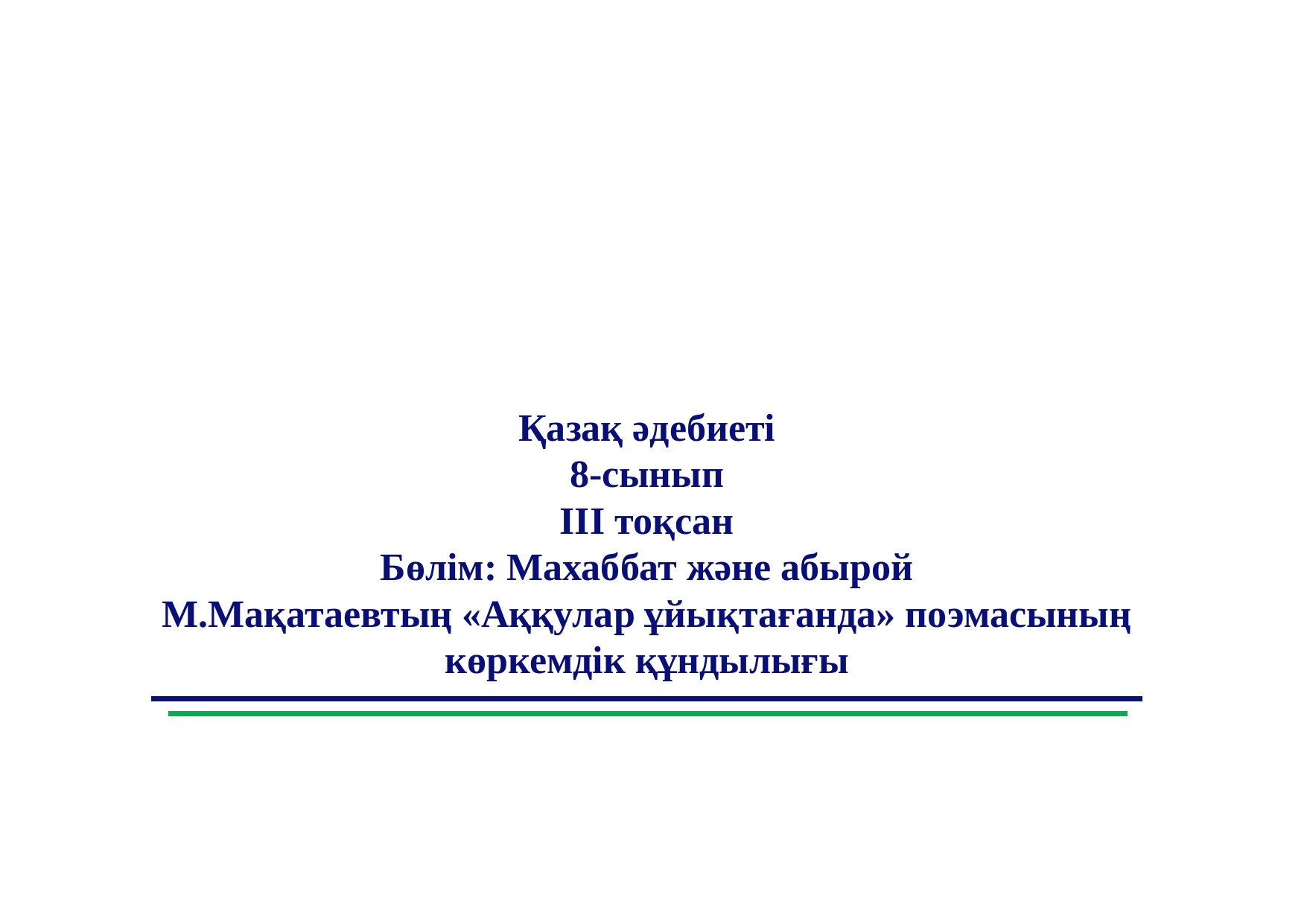

Қазақ әдебиеті
8-сынып
III тоқсан
Бөлім: Махаббат және абырой
М.Мақатаевтың «Аққулар ұйықтағанда» поэмасының көркемдік құндылығы